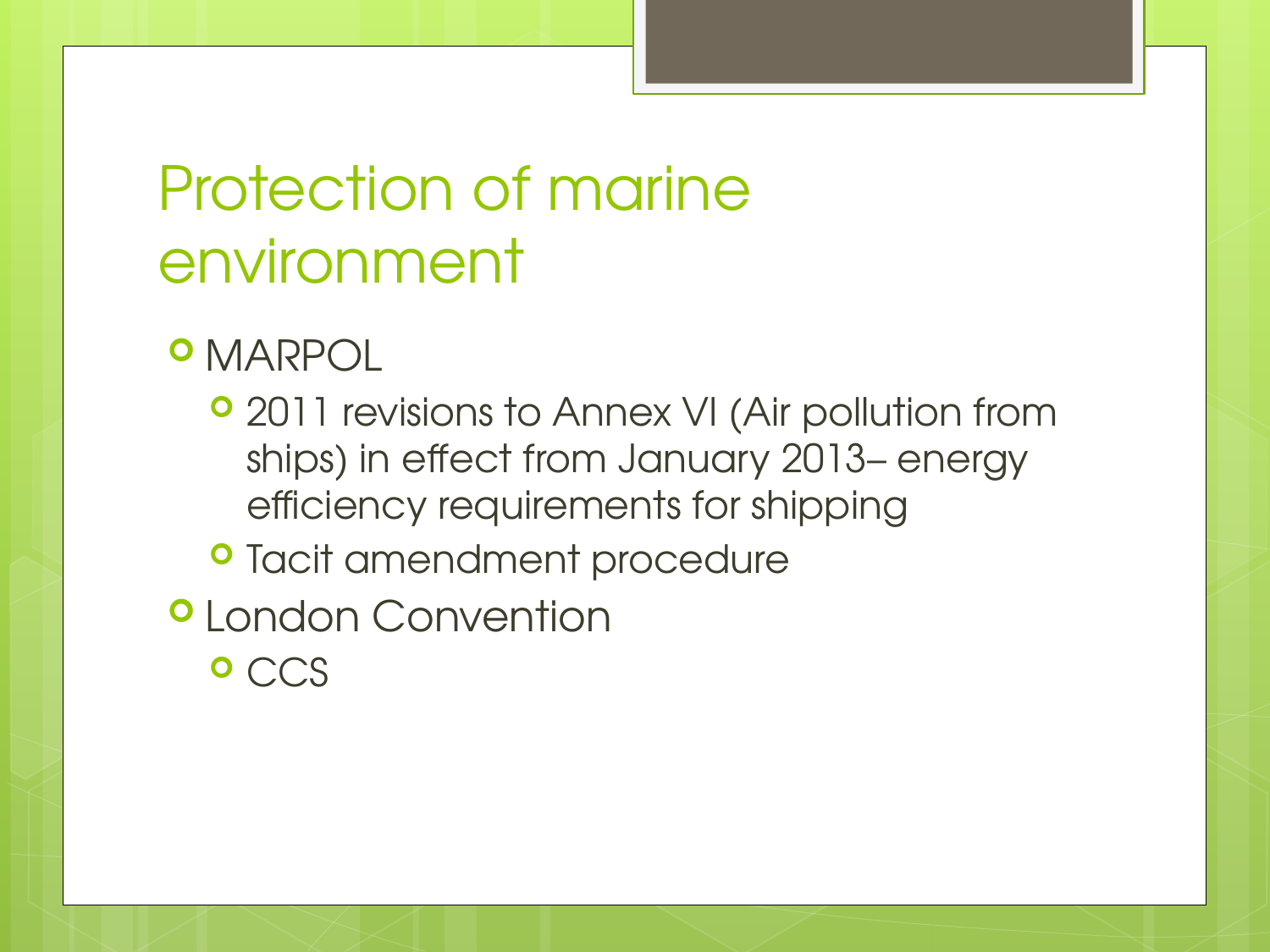

# Protection of marine environment
MARPOL
2011 revisions to Annex VI (Air pollution from ships) in effect from January 2013– energy efficiency requirements for shipping
Tacit amendment procedure
London Convention
CCS